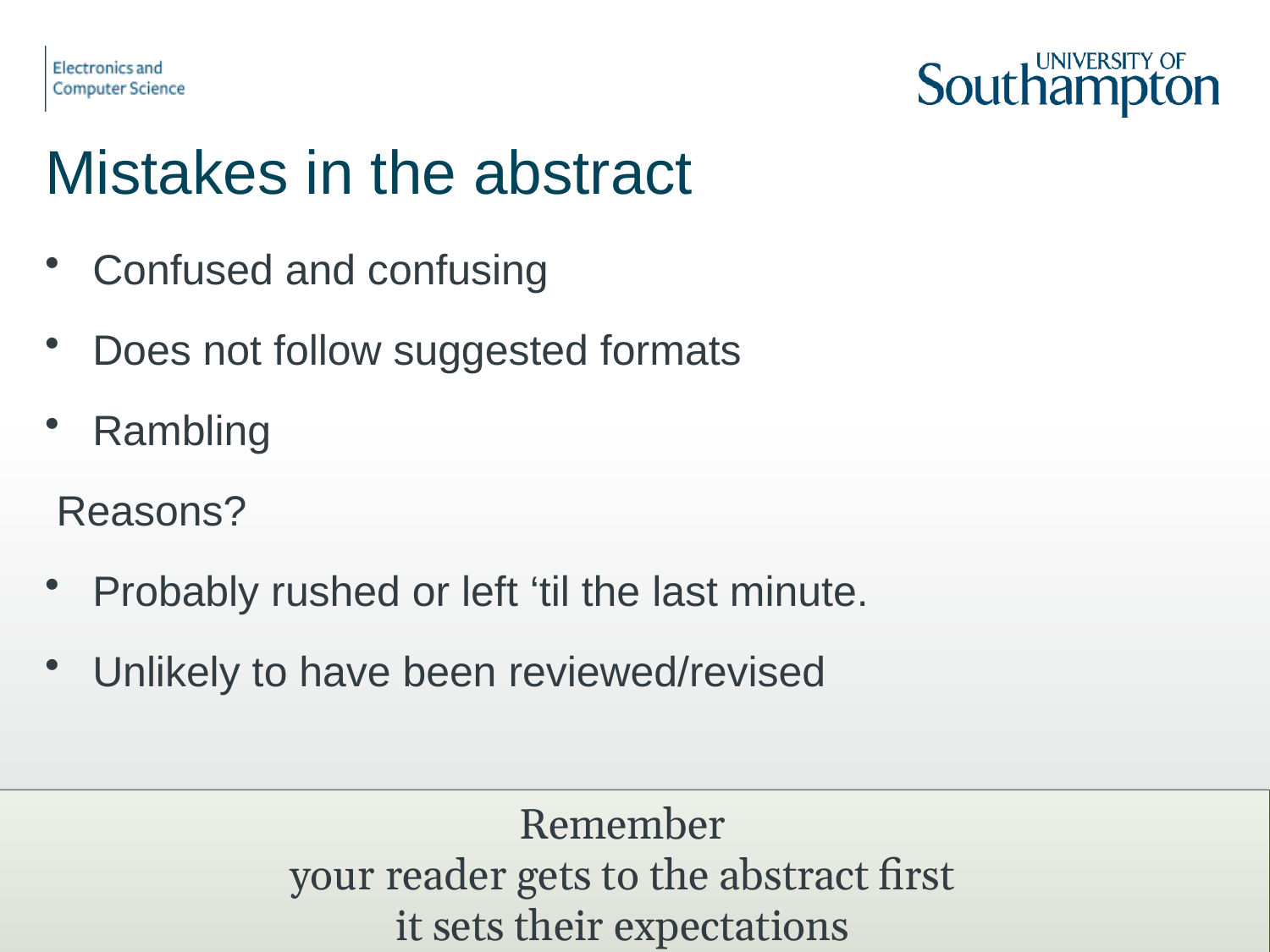

# Mistakes in the abstract
Confused and confusing
Does not follow suggested formats
Rambling
Reasons?
Probably rushed or left ‘til the last minute.
Unlikely to have been reviewed/revised
Remember
your reader gets to the abstract first
 it sets their expectations
make it good
COMP1205 http://edshare.soton.ac.uk/19200